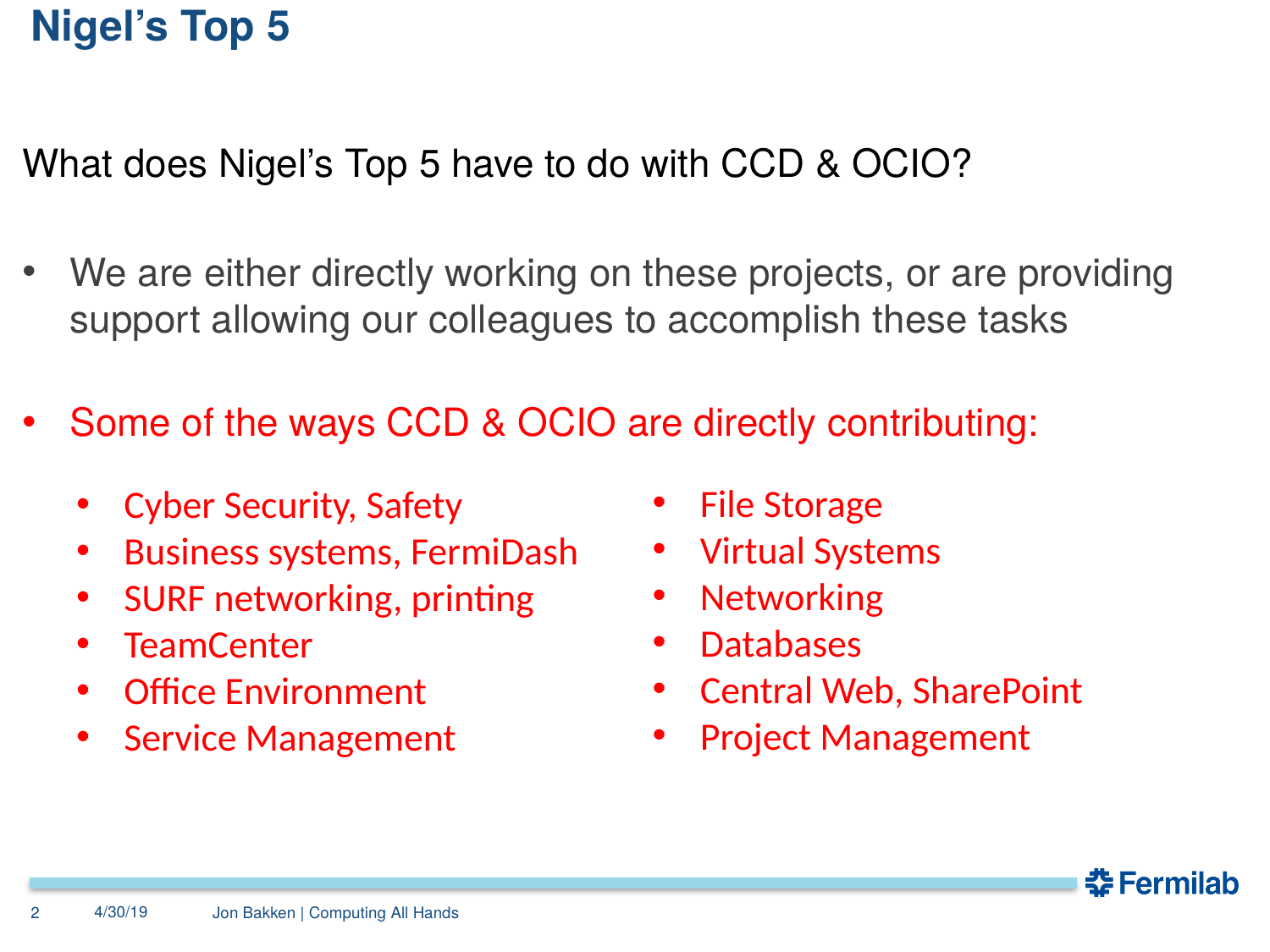

# Nigel’s Top 5
What does Nigel’s Top 5 have to do with CCD & OCIO?

We are either directly working on these projects, or are providing support allowing our colleagues to accomplish these tasks

Some of the ways CCD & OCIO are directly contributing:
File Storage
Virtual Systems
Networking
Databases
Central Web, SharePoint
Project Management
Cyber Security, Safety
Business systems, FermiDash
SURF networking, printing
TeamCenter
Office Environment
Service Management
4/30/19
2
Jon Bakken | Computing All Hands